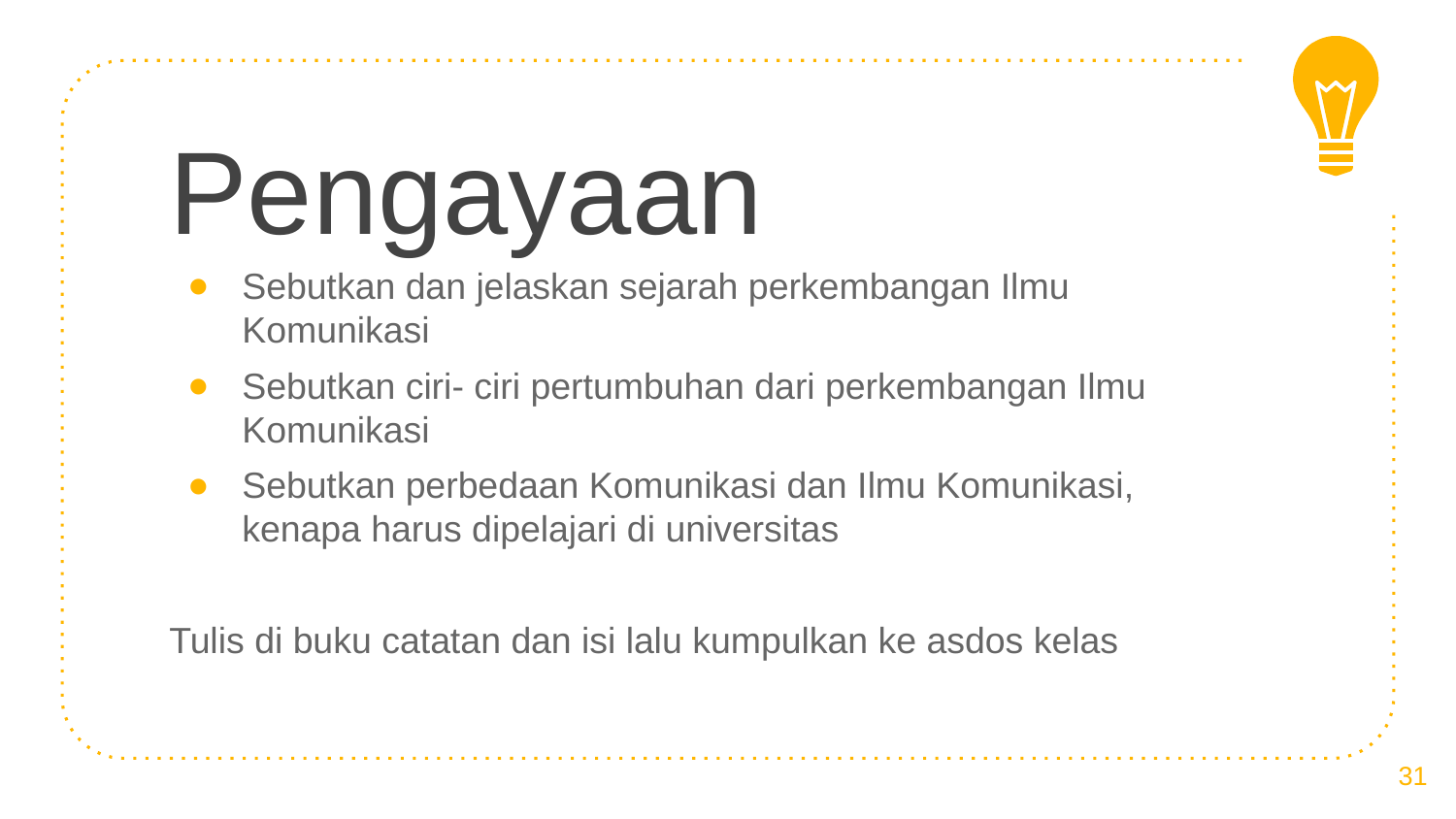

# Pengayaan
Sebutkan dan jelaskan sejarah perkembangan Ilmu Komunikasi
Sebutkan ciri- ciri pertumbuhan dari perkembangan Ilmu Komunikasi
Sebutkan perbedaan Komunikasi dan Ilmu Komunikasi, kenapa harus dipelajari di universitas

Tulis di buku catatan dan isi lalu kumpulkan ke asdos kelas
31